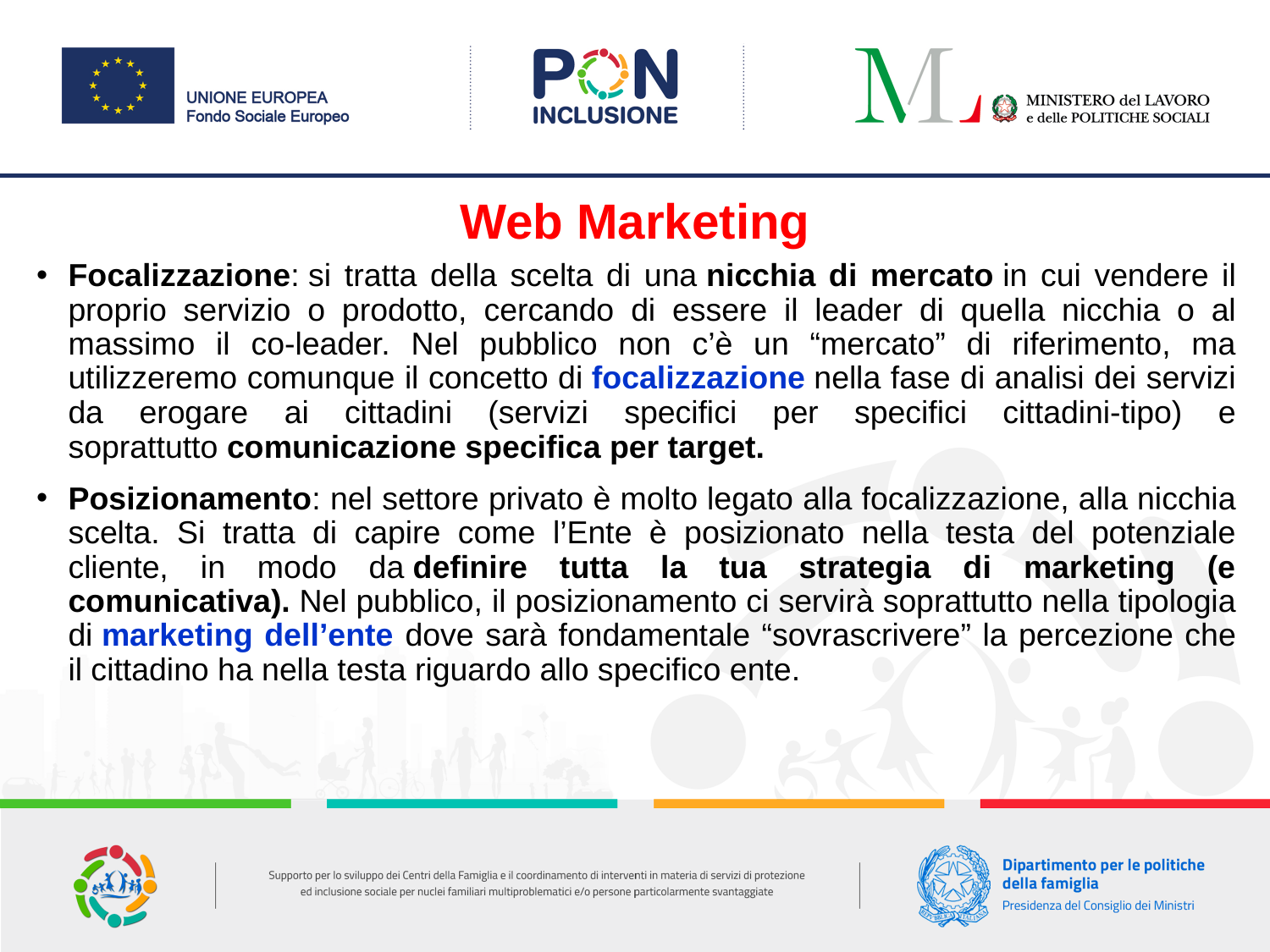

# Web Marketing
Focalizzazione: si tratta della scelta di una nicchia di mercato in cui vendere il proprio servizio o prodotto, cercando di essere il leader di quella nicchia o al massimo il co-leader. Nel pubblico non c’è un “mercato” di riferimento, ma utilizzeremo comunque il concetto di focalizzazione nella fase di analisi dei servizi da erogare ai cittadini (servizi specifici per specifici cittadini-tipo) e soprattutto comunicazione specifica per target.
Posizionamento: nel settore privato è molto legato alla focalizzazione, alla nicchia scelta. Si tratta di capire come l’Ente è posizionato nella testa del potenziale cliente, in modo da definire tutta la tua strategia di marketing (e comunicativa). Nel pubblico, il posizionamento ci servirà soprattutto nella tipologia di marketing dell’ente dove sarà fondamentale “sovrascrivere” la percezione che il cittadino ha nella testa riguardo allo specifico ente.